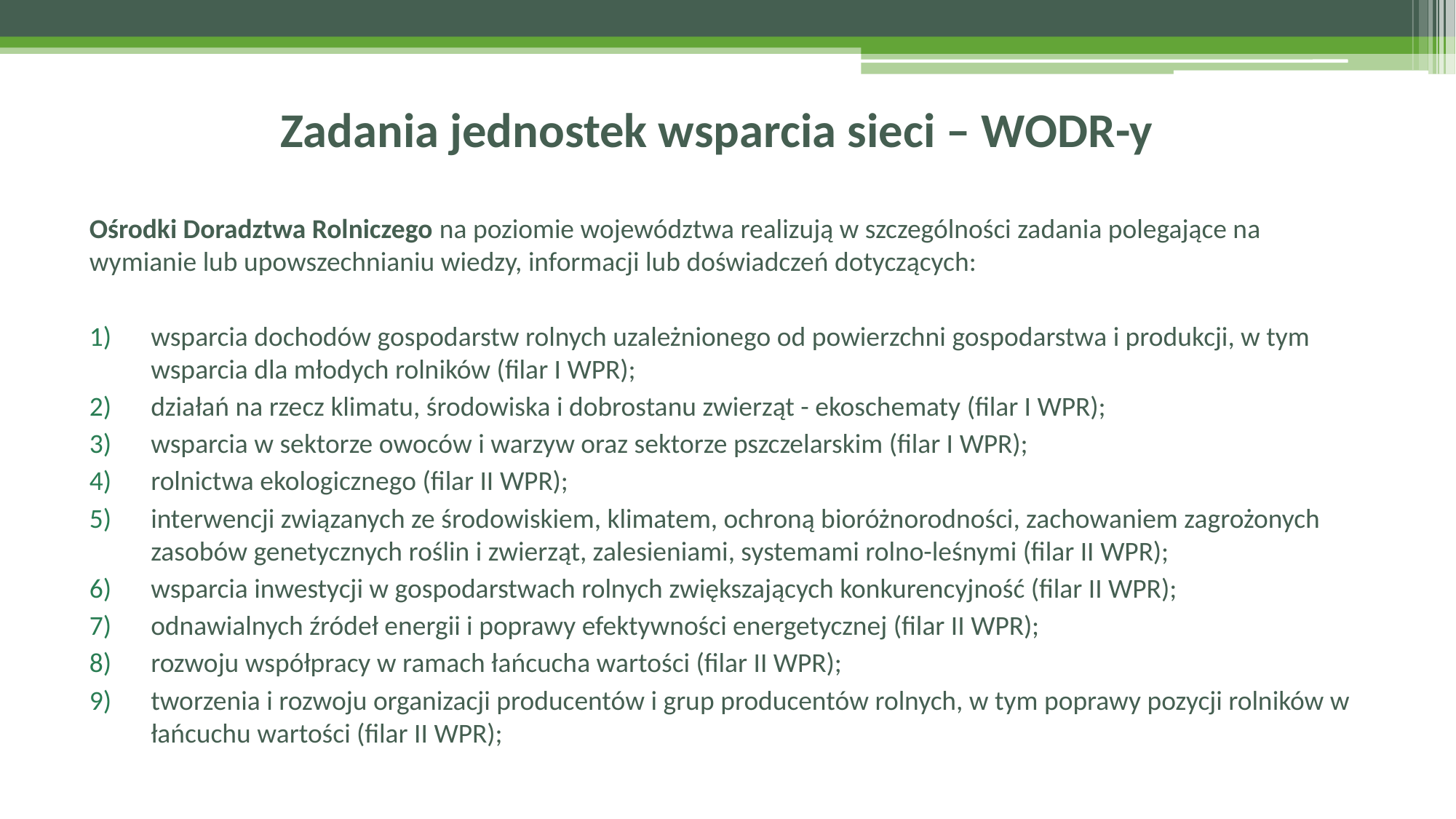

Zadania jednostek wsparcia sieci – WODR-y
Ośrodki Doradztwa Rolniczego na poziomie województwa realizują w szczególności zadania polegające na wymianie lub upowszechnianiu wiedzy, informacji lub doświadczeń dotyczących:

wsparcia dochodów gospodarstw rolnych uzależnionego od powierzchni gospodarstwa i produkcji, w tym wsparcia dla młodych rolników (filar I WPR);
działań na rzecz klimatu, środowiska i dobrostanu zwierząt - ekoschematy (filar I WPR);
wsparcia w sektorze owoców i warzyw oraz sektorze pszczelarskim (filar I WPR);
rolnictwa ekologicznego (filar II WPR);
interwencji związanych ze środowiskiem, klimatem, ochroną bioróżnorodności, zachowaniem zagrożonych zasobów genetycznych roślin i zwierząt, zalesieniami, systemami rolno-leśnymi (filar II WPR);
wsparcia inwestycji w gospodarstwach rolnych zwiększających konkurencyjność (filar II WPR);
odnawialnych źródeł energii i poprawy efektywności energetycznej (filar II WPR);
rozwoju współpracy w ramach łańcucha wartości (filar II WPR);
tworzenia i rozwoju organizacji producentów i grup producentów rolnych, w tym poprawy pozycji rolników w łańcuchu wartości (filar II WPR);